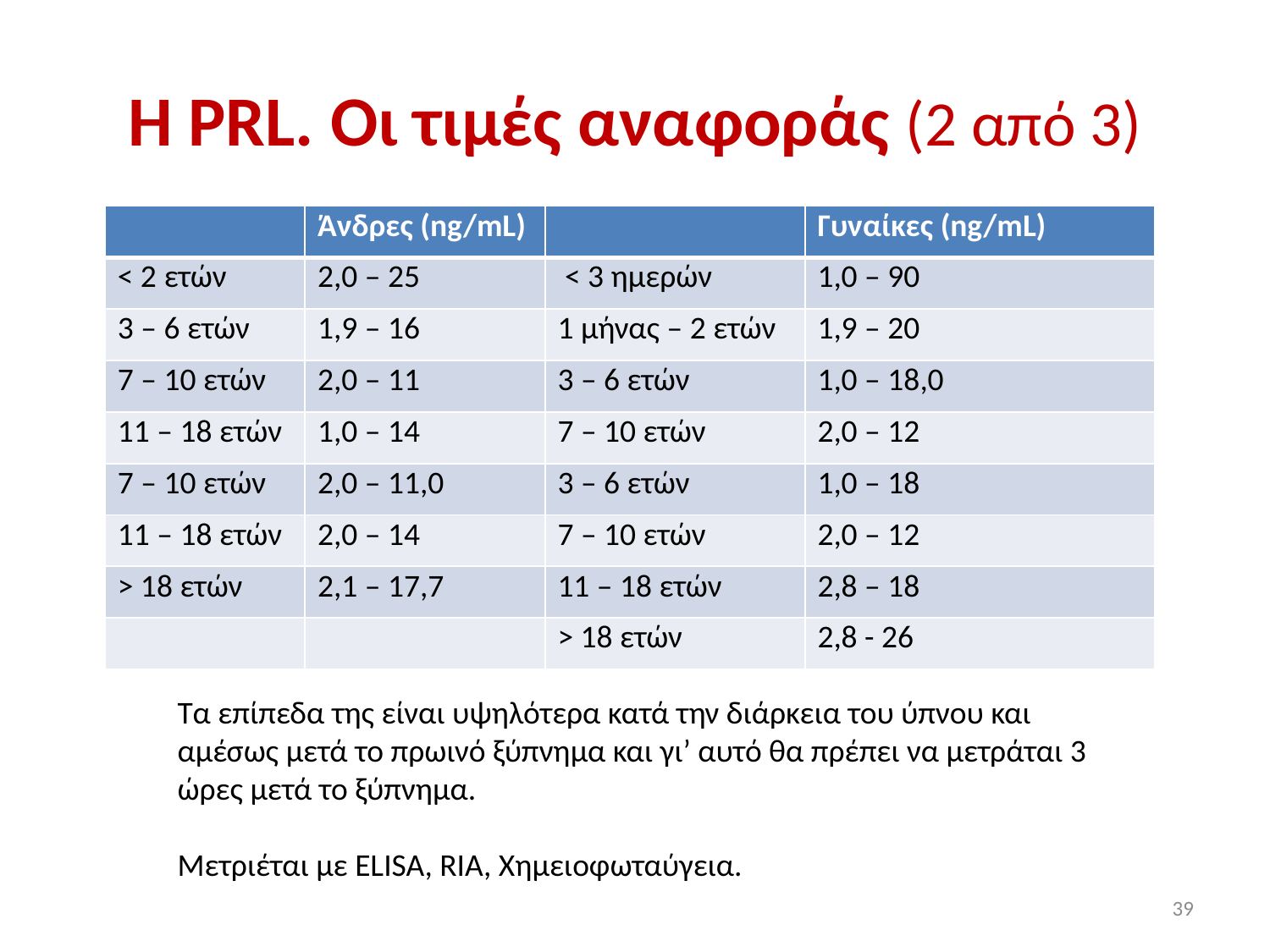

# Η PRL. Οι τιμές αναφοράς (2 από 3)

|  | Άνδρες (ng/mL) |  | Γυναίκες (ng/mL) |
| --- | --- | --- | --- |
| < 2 ετών | 2,0 – 25 | < 3 ημερών | 1,0 – 90 |
| 3 – 6 ετών | 1,9 – 16 | 1 μήνας – 2 ετών | 1,9 – 20 |
| 7 – 10 ετών | 2,0 – 11 | 3 – 6 ετών | 1,0 – 18,0 |
| 11 – 18 ετών | 1,0 – 14 | 7 – 10 ετών | 2,0 – 12 |
| 7 – 10 ετών | 2,0 – 11,0 | 3 – 6 ετών | 1,0 – 18 |
| 11 – 18 ετών | 2,0 – 14 | 7 – 10 ετών | 2,0 – 12 |
| > 18 ετών | 2,1 – 17,7 | 11 – 18 ετών | 2,8 – 18 |
|  |  | > 18 ετών | 2,8 - 26 |
Tα επίπεδα της είναι υψηλότερα κατά την διάρκεια του ύπνου και αμέσως μετά το πρωινό ξύπνημα και γι’ αυτό θα πρέπει να μετράται 3 ώρες μετά το ξύπνημα.

Μετριέται με ΕLISA, RIA, Χημειοφωταύγεια.

39